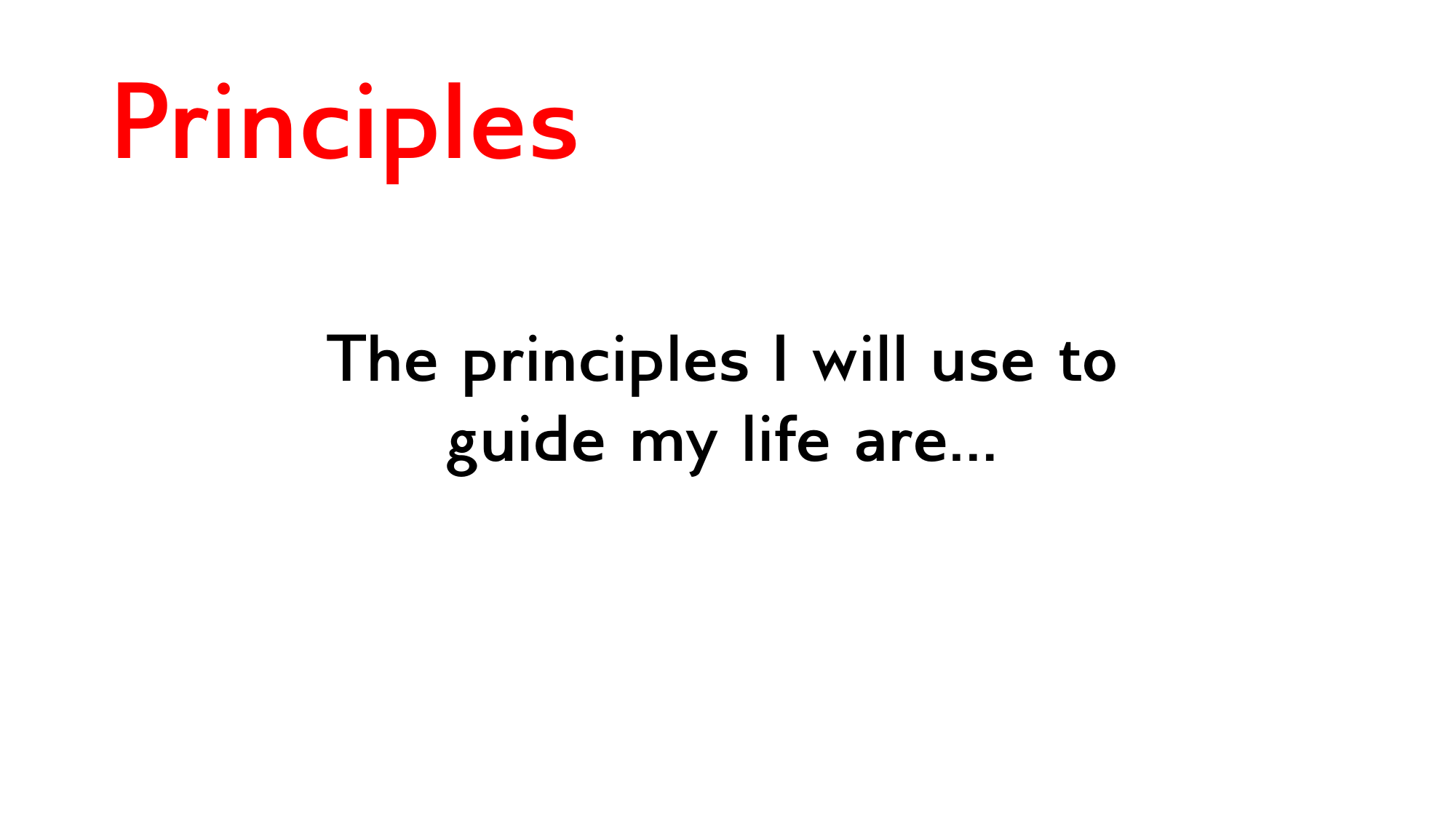

# Principles
The principles I will use to guide my life are…
2
Begin With the End in Mind